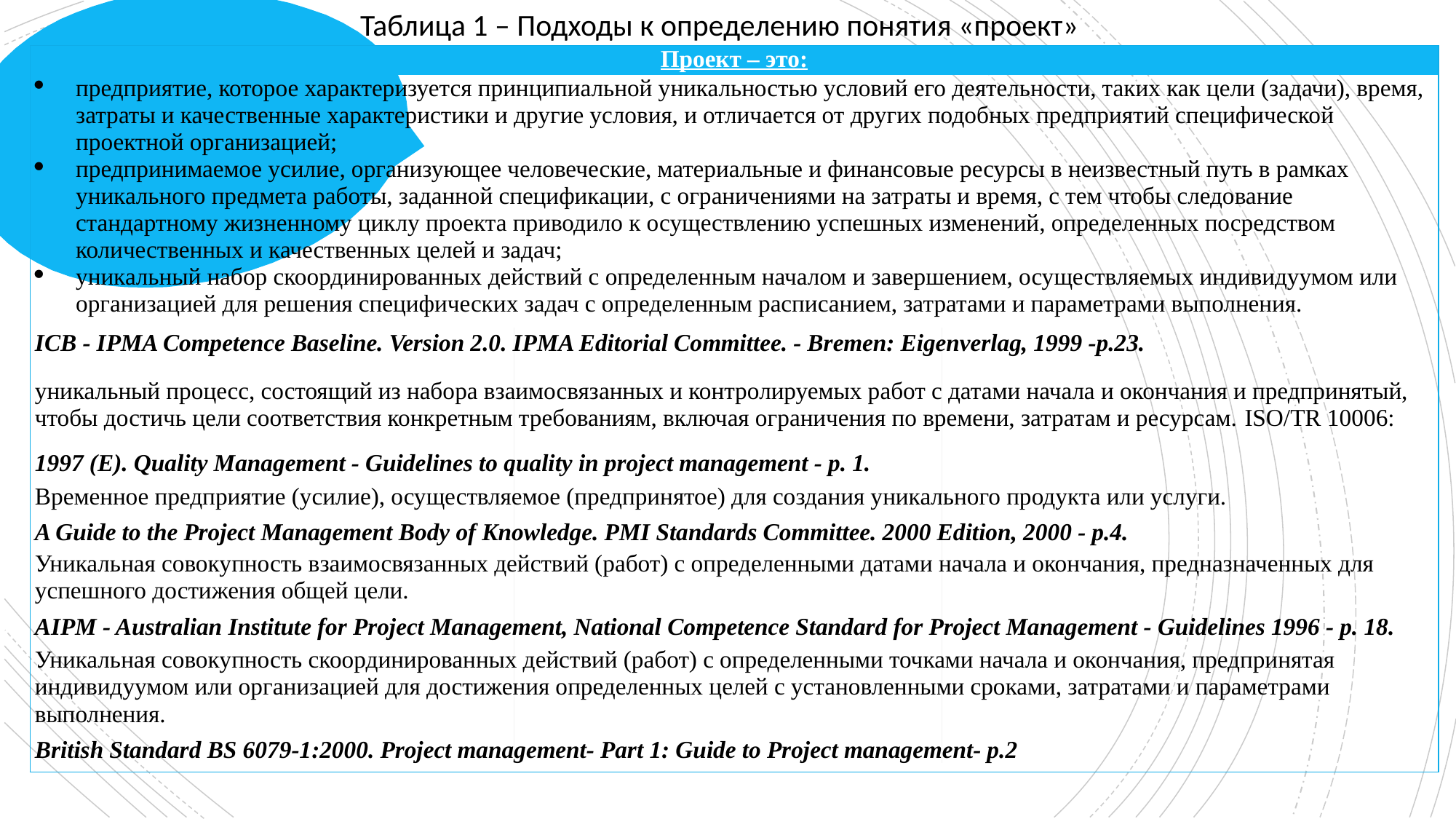

Таблица 1 – Подходы к определению понятия «проект»
| Проект – это: |
| --- |
| предприятие, которое характеризуется принципиальной уникальностью условий его деятельности, таких как цели (задачи), время, затраты и качественные характеристики и другие условия, и отличается от других подобных предприятий специфической проектной организацией; предпринимаемое усилие, организующее человеческие, материальные и финансовые ресурсы в неизвестный путь в рамках уникального предмета работы, заданной спецификации, с ограничениями на затраты и время, с тем чтобы следование стандартному жизненному циклу проекта приводило к осуществлению успешных изменений, определенных посредством количественных и качественных целей и задач; уникальный набор скоординированных действий с определенным началом и завершением, осуществляемых индивидуумом или организацией для решения специфических задач с определенным расписанием, затратами и параметрами выполнения. IСB - IPMA Competence Baseline. Version 2.0. IPMA Editorial Committee. - Bremen: Eigenverlag, 1999 -p.23. |
| уникальный процесс, состоящий из набора взаимосвязанных и контролируемых работ с датами начала и окончания и предпринятый, чтобы достичь цели соответствия конкретным требованиям, включая ограничения по времени, затратам и ресурсам. ISO/TR 10006: 1997 (Е). Quality Management - Guidelines to quality in project management - p. 1. |
| Временное предприятие (усилие), осуществляемое (предпринятое) для создания уникального продукта или услуги. A Guide to the Project Management Body of Knowledge. PMI Standards Committee. 2000 Edition, 2000 - p.4. |
| Уникальная совокупность взаимосвязанных действий (работ) с определенными датами начала и окончания, предназначенных для успешного достижения общей цели. AIPM - Australian Institute for Project Management, National Competence Standard for Project Management - Guidelines 1996 - p. 18. |
| Уникальная совокупность скоординированных действий (работ) с определенными точками начала и окончания, предпринятая индивидуумом или организацией для достижения определенных целей с установленными сроками, затратами и параметрами выполнения. British Standard BS 6079-1:2000. Project management- Part 1: Guide to Project management- p.2 |